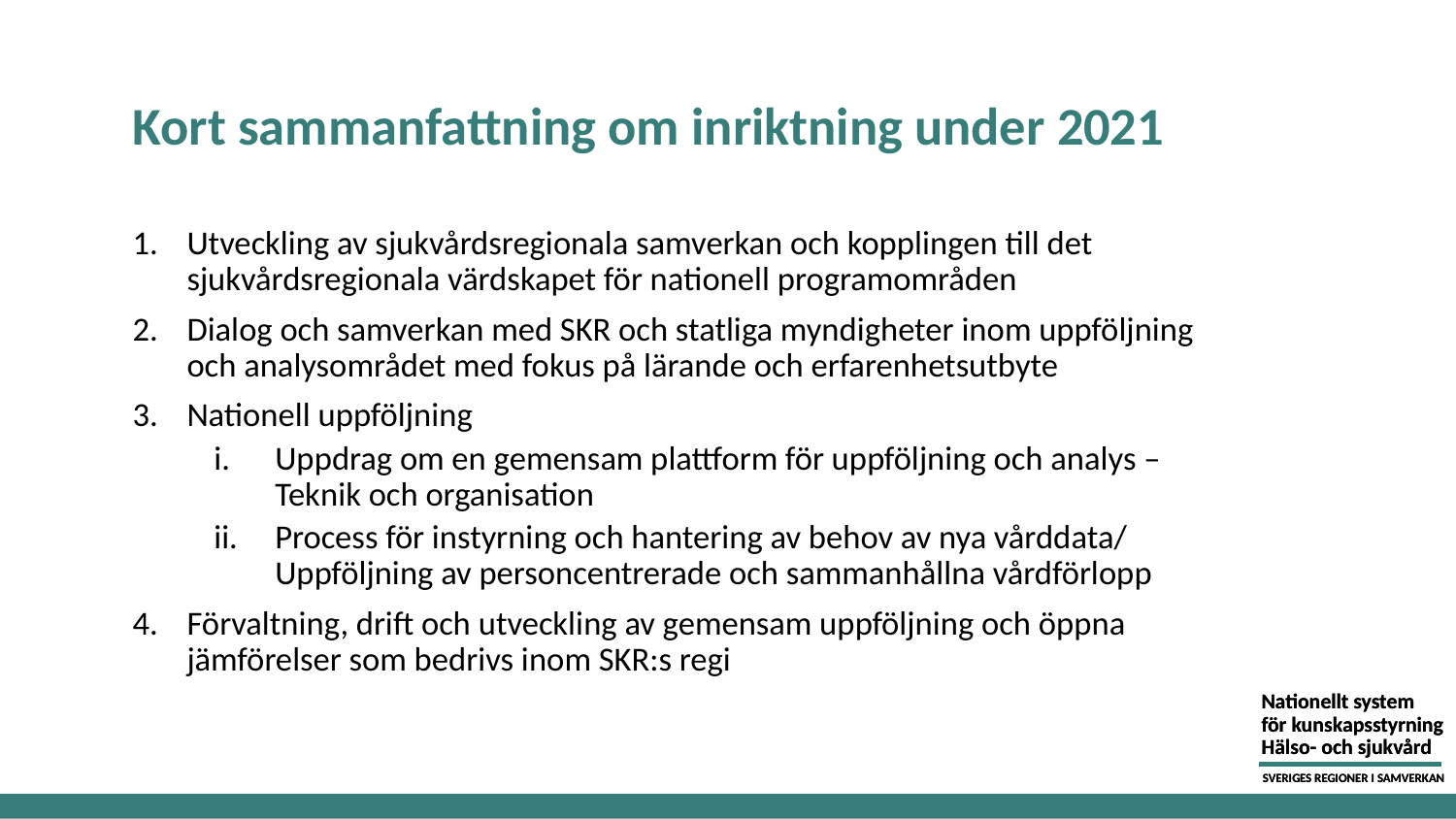

# Kort sammanfattning om inriktning under 2021
Utveckling av sjukvårdsregionala samverkan och kopplingen till det sjukvårdsregionala värdskapet för nationell programområden
Dialog och samverkan med SKR och statliga myndigheter inom uppföljning och analysområdet med fokus på lärande och erfarenhetsutbyte
Nationell uppföljning
Uppdrag om en gemensam plattform för uppföljning och analys – Teknik och organisation
Process för instyrning och hantering av behov av nya vårddata/ Uppföljning av personcentrerade och sammanhållna vårdförlopp
Förvaltning, drift och utveckling av gemensam uppföljning och öppna jämförelser som bedrivs inom SKR:s regi